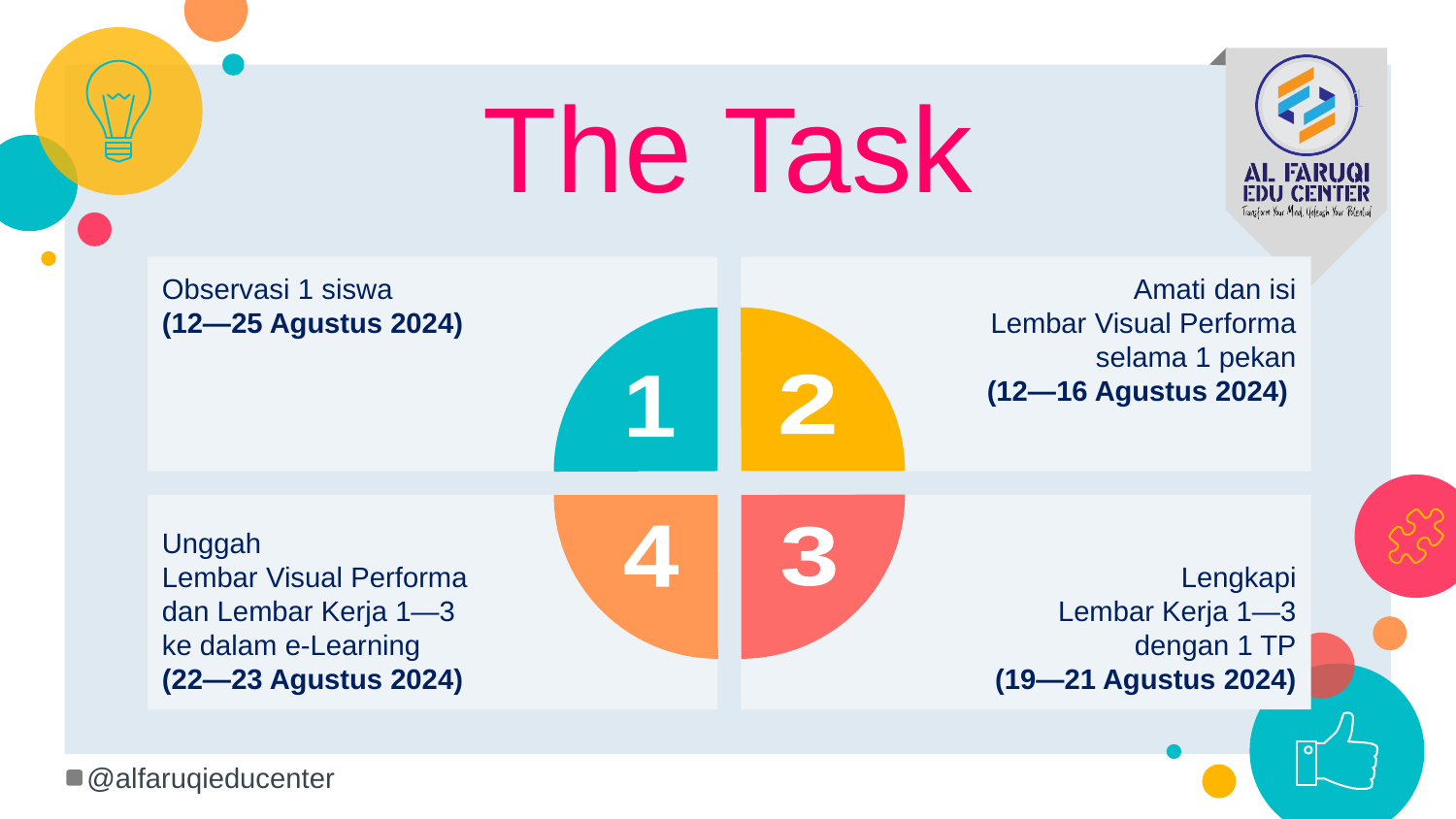

1
The Task
Observasi 1 siswa
(12—25 Agustus 2024)
Amati dan isi
Lembar Visual Performa selama 1 pekan
(12—16 Agustus 2024)

2
1
Unggah
Lembar Visual Performa dan Lembar Kerja 1—3
ke dalam e-Learning
(22—23 Agustus 2024)
Lengkapi
Lembar Kerja 1—3
dengan 1 TP
(19—21 Agustus 2024)
4
3